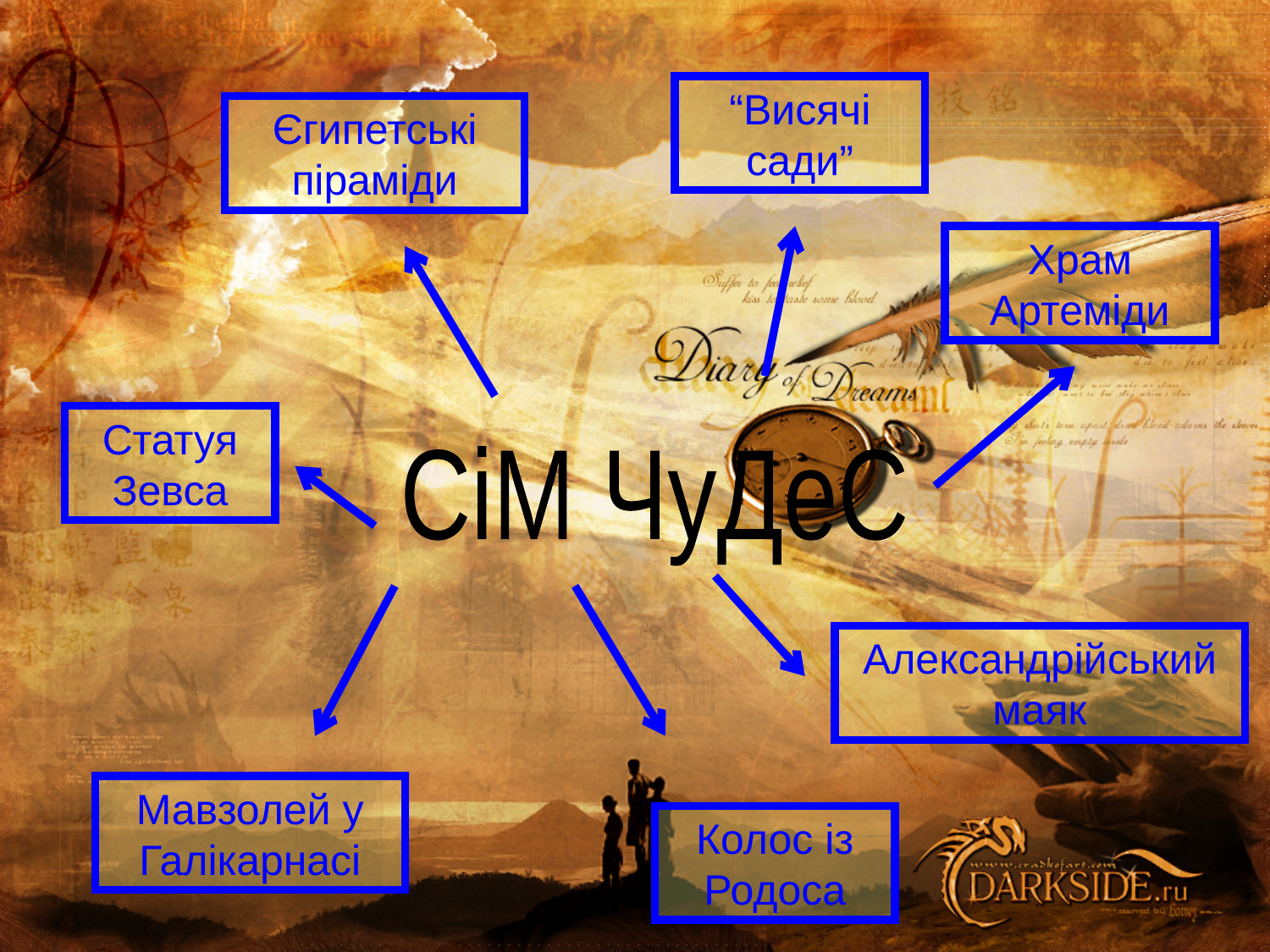

“Висячі сади”
Єгипетські піраміди

Храм Артеміди

Статуя Зевса
СіМ ЧуДеС

Александрійський маяк
Мавзолей у Галікарнасі
Колос із Родоса